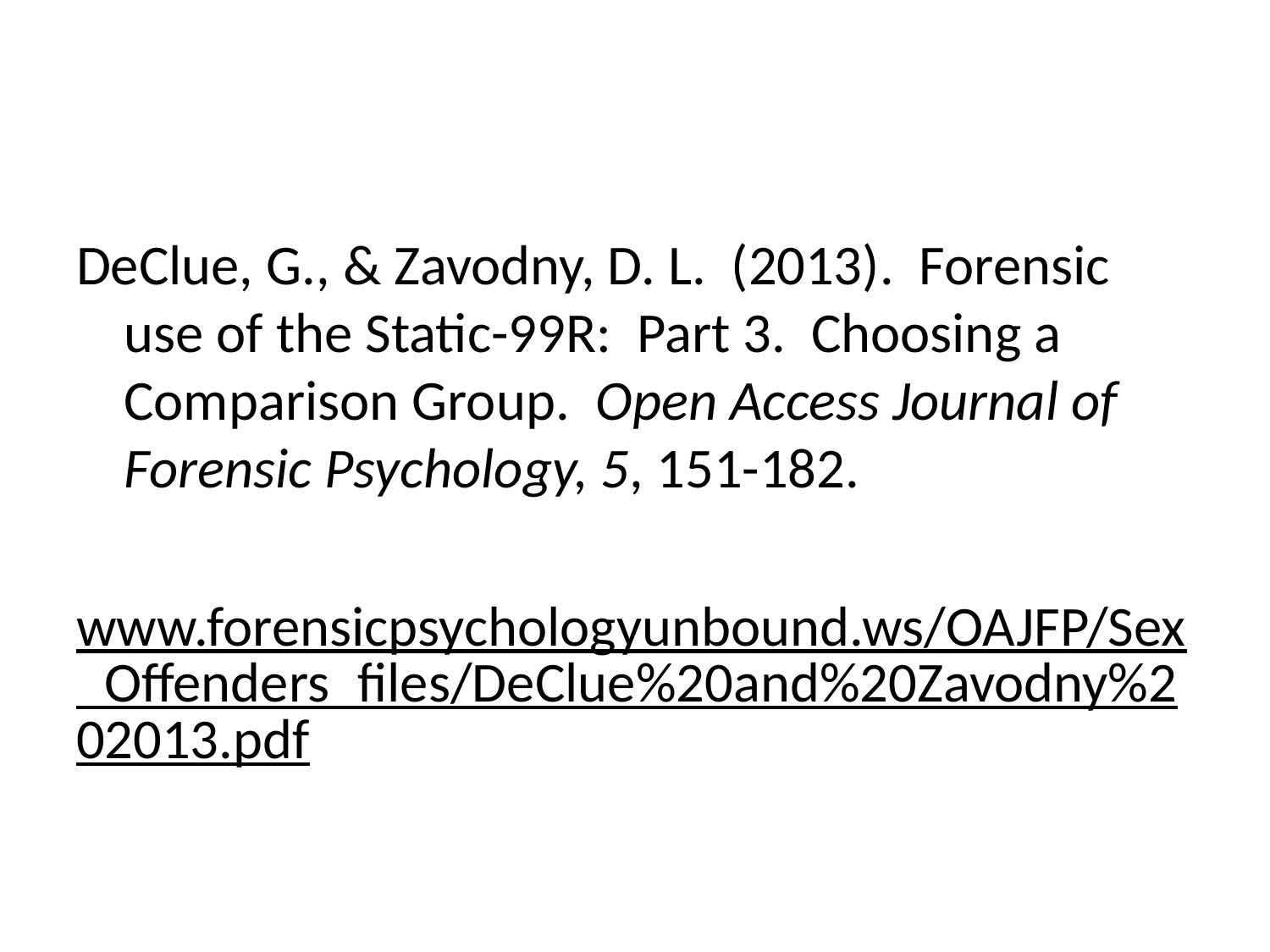

#
DeClue, G., & Zavodny, D. L.  (2013).  Forensic use of the Static-99R:  Part 3.  Choosing a Comparison Group.  Open Access Journal of Forensic Psychology, 5, 151-182.

www.forensicpsychologyunbound.ws/OAJFP/Sex_Offenders_files/DeClue%20and%20Zavodny%202013.pdf